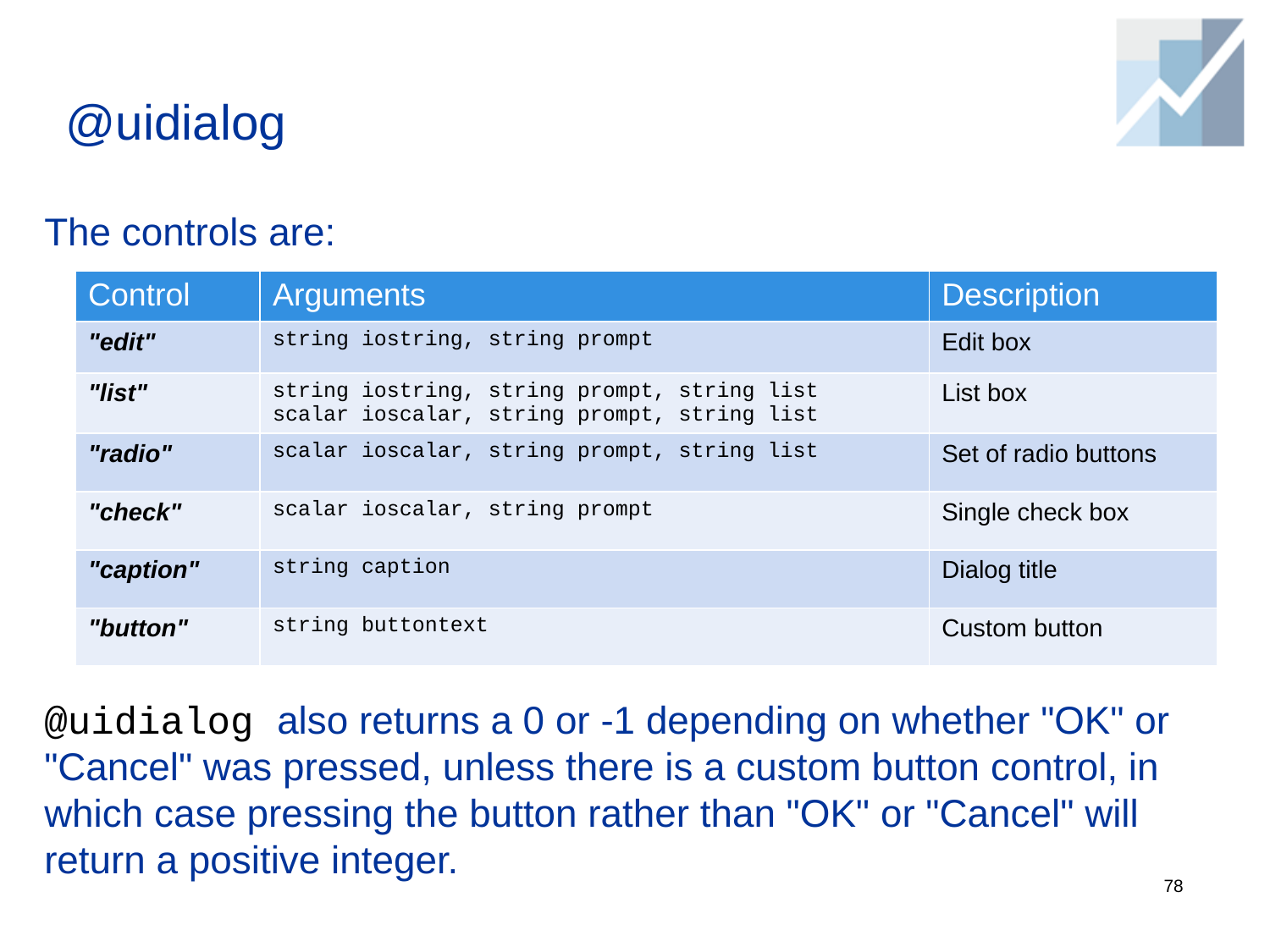

# @uidialog
The controls are:

@uidialog also returns a 0 or -1 depending on whether "OK" or "Cancel" was pressed, unless there is a custom button control, in which case pressing the button rather than "OK" or "Cancel" will return a positive integer.
| Control | Arguments | Description |
| --- | --- | --- |
| "edit" | string iostring, string prompt | Edit box |
| "list" | string iostring, string prompt, string list scalar ioscalar, string prompt, string list | List box |
| "radio" | scalar ioscalar, string prompt, string list | Set of radio buttons |
| "check" | scalar ioscalar, string prompt | Single check box |
| "caption" | string caption | Dialog title |
| "button" | string buttontext | Custom button |
78